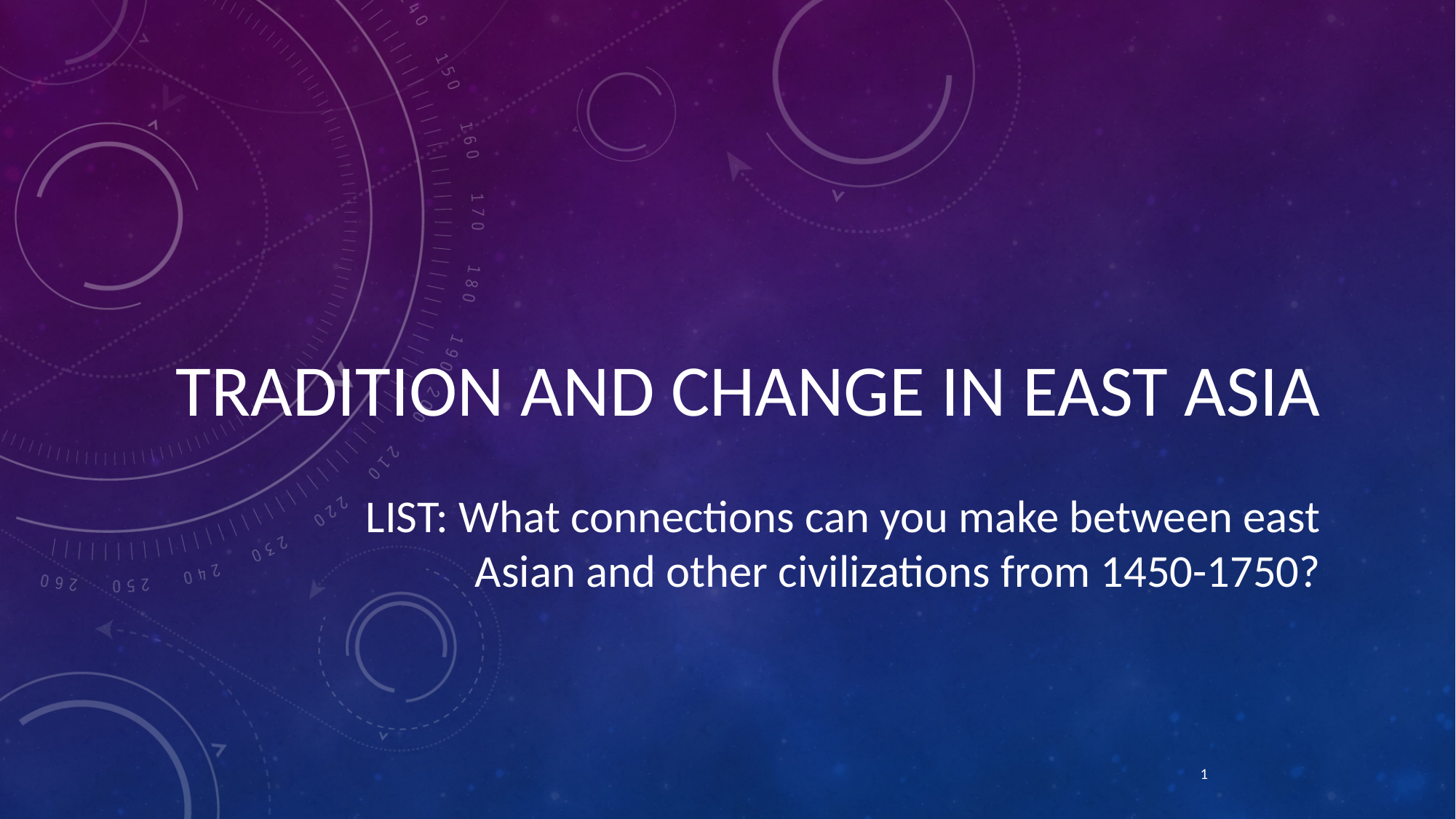

# Tradition and Change in East Asia
LIST: What connections can you make between east Asian and other civilizations from 1450-1750?
1